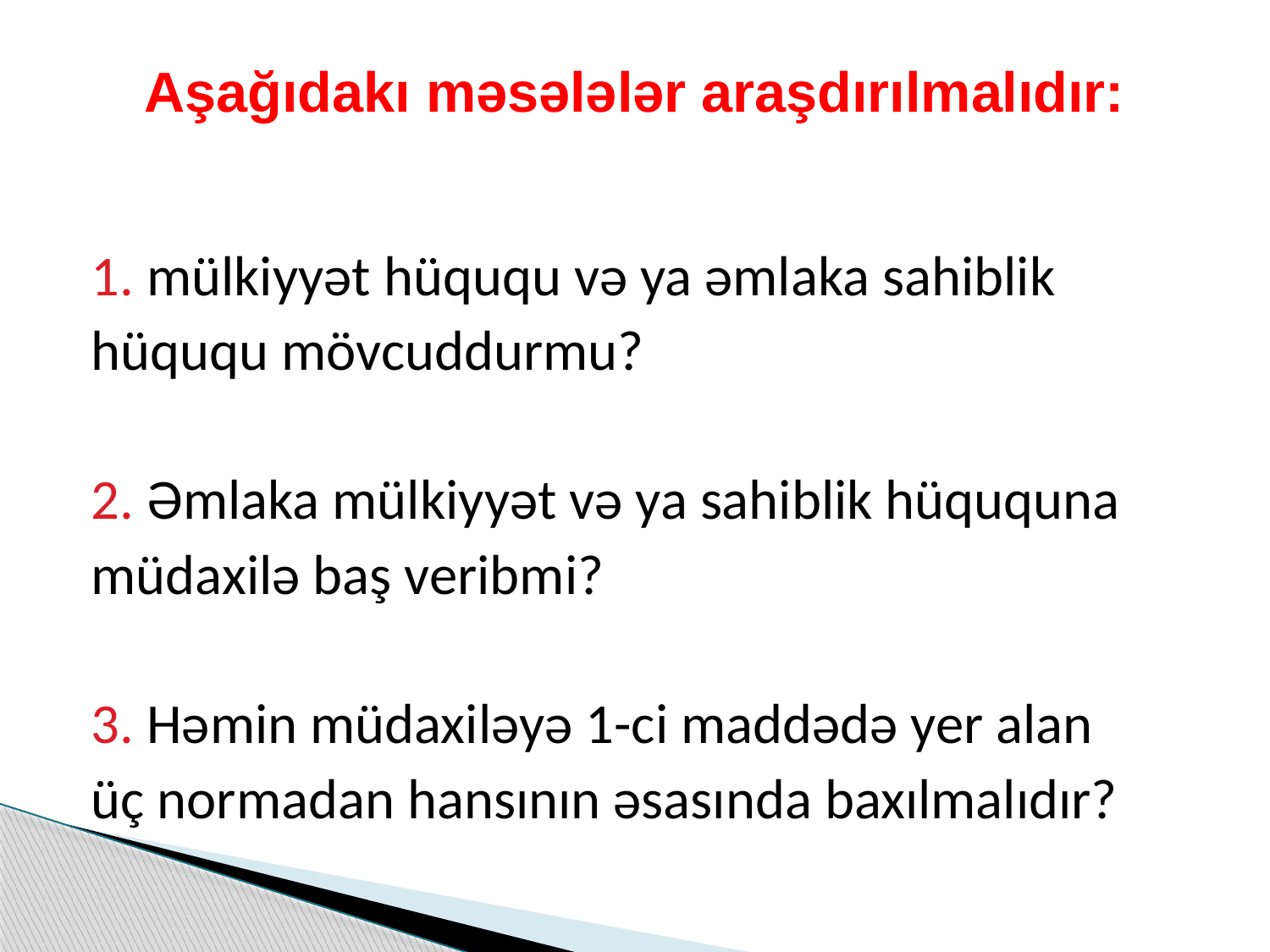

# Aşağıdakı məsələlər araşdırılmalıdır:
1. mülkiyyət hüququ və ya əmlaka sahiblik
hüququ mövcuddurmu?

2. Əmlaka mülkiyyət və ya sahiblik hüququna
müdaxilə baş veribmi?

3. Həmin müdaxiləyə 1-ci maddədə yer alan
üç normadan hansının əsasında baxılmalıdır?